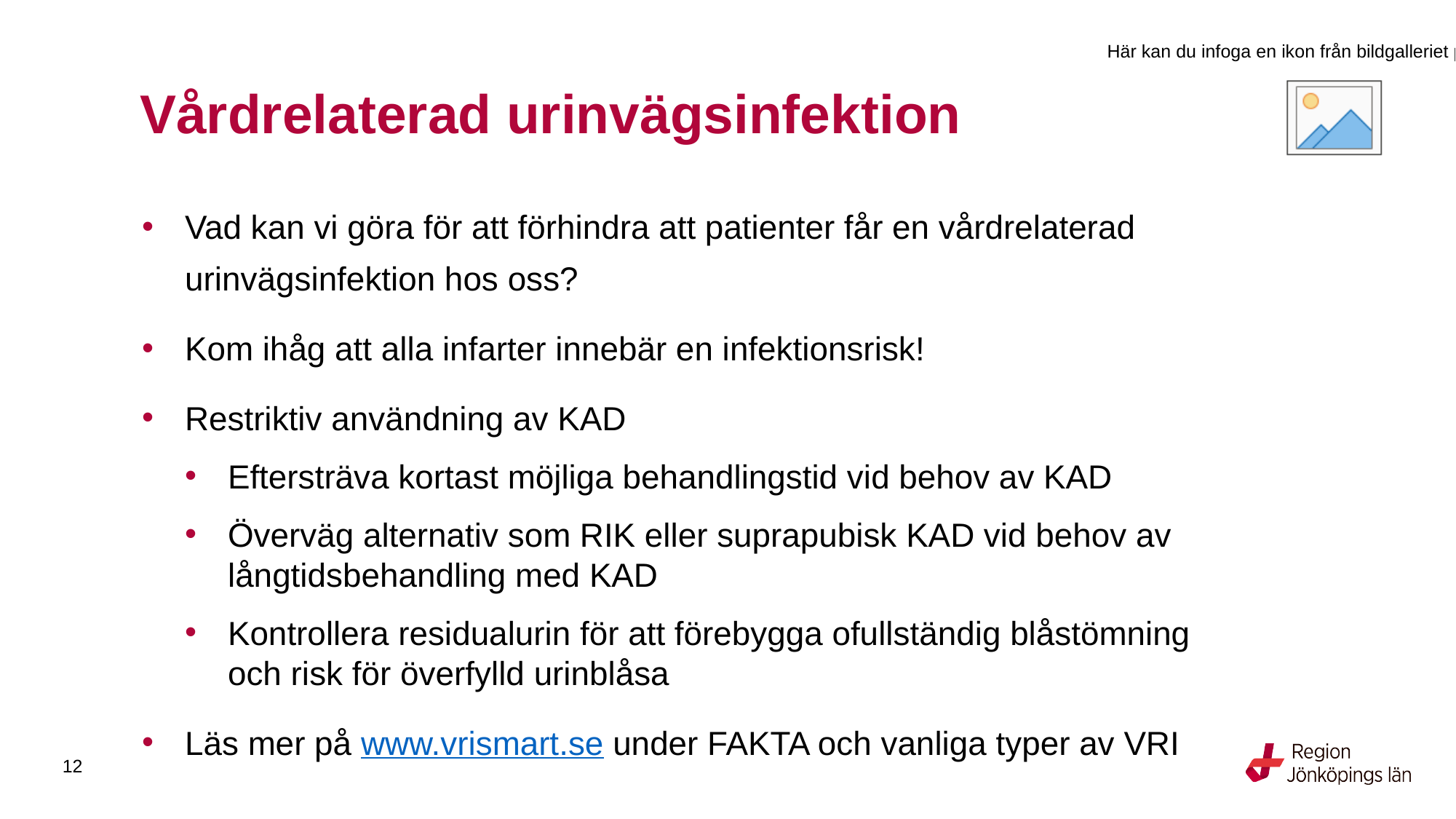

# Vårdrelaterad urinvägsinfektion

Vad kan vi göra för att förhindra att patienter får en vårdrelaterad urinvägsinfektion hos oss?
Kom ihåg att alla infarter innebär en infektionsrisk!
Restriktiv användning av KAD
Eftersträva kortast möjliga behandlingstid vid behov av KAD
Överväg alternativ som RIK eller suprapubisk KAD vid behov av långtidsbehandling med KAD
Kontrollera residualurin för att förebygga ofullständig blåstömning och risk för överfylld urinblåsa
Läs mer på www.vrismart.se under FAKTA och vanliga typer av VRI

12